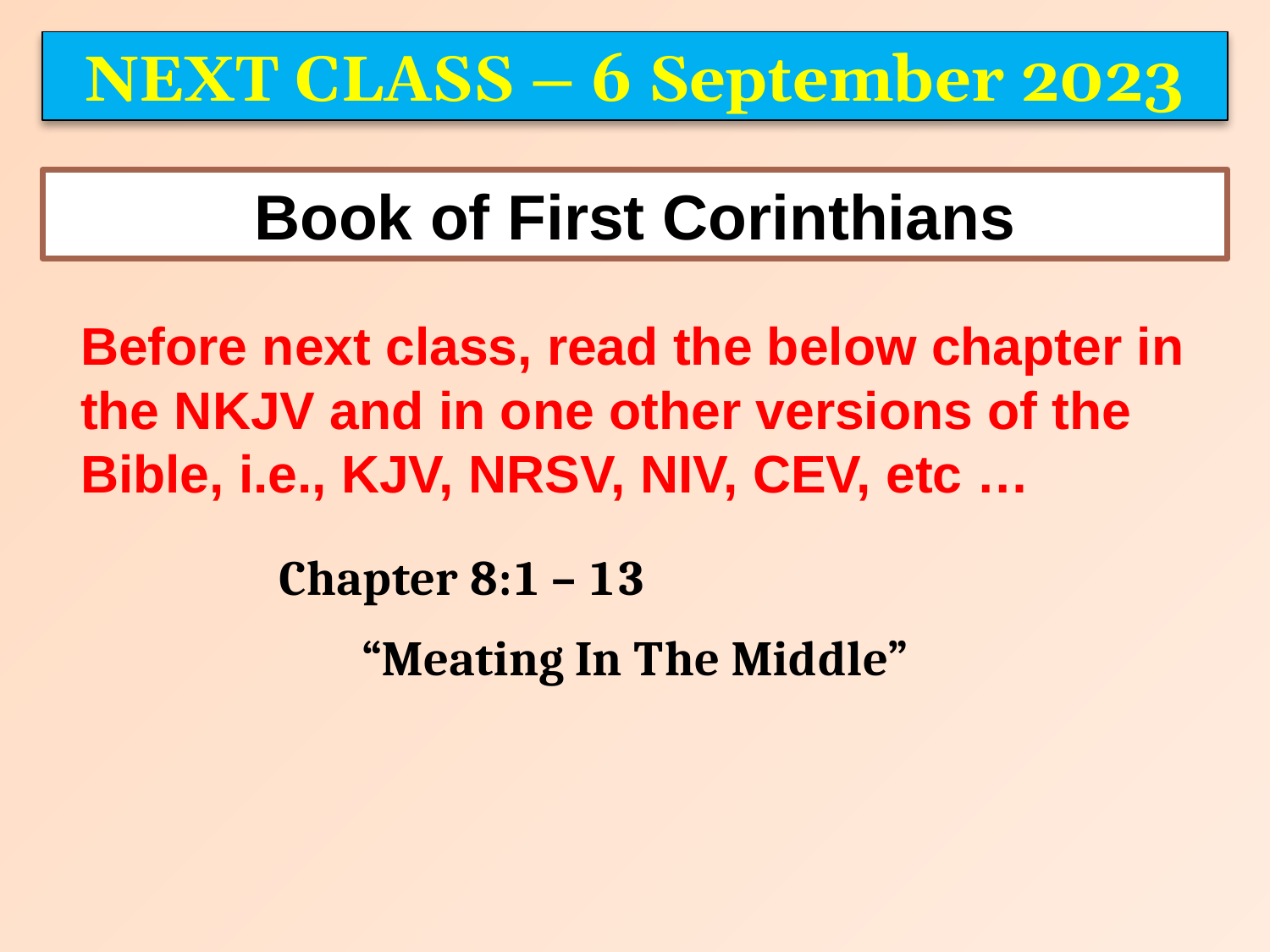

NEXT CLASS – 6 September 2023
Book of First Corinthians
	Before next class, read the below chapter in the NKJV and in one other versions of the Bible, i.e., KJV, NRSV, NIV, CEV, etc …
Chapter 8:1 – 13
“Meating In The Middle”